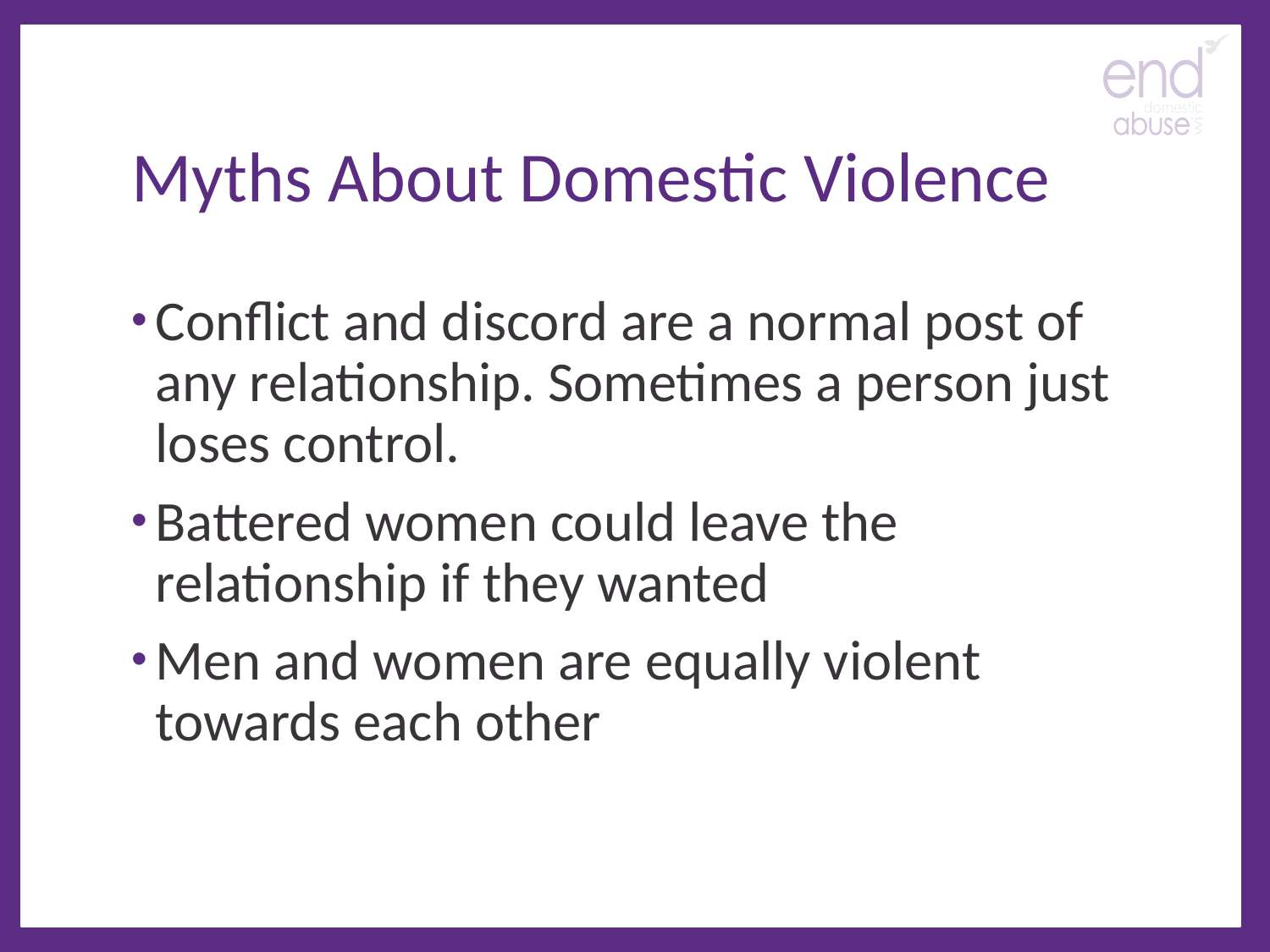

# Myths About Domestic Violence
Conflict and discord are a normal post of any relationship. Sometimes a person just loses control.
Battered women could leave the relationship if they wanted
Men and women are equally violent towards each other